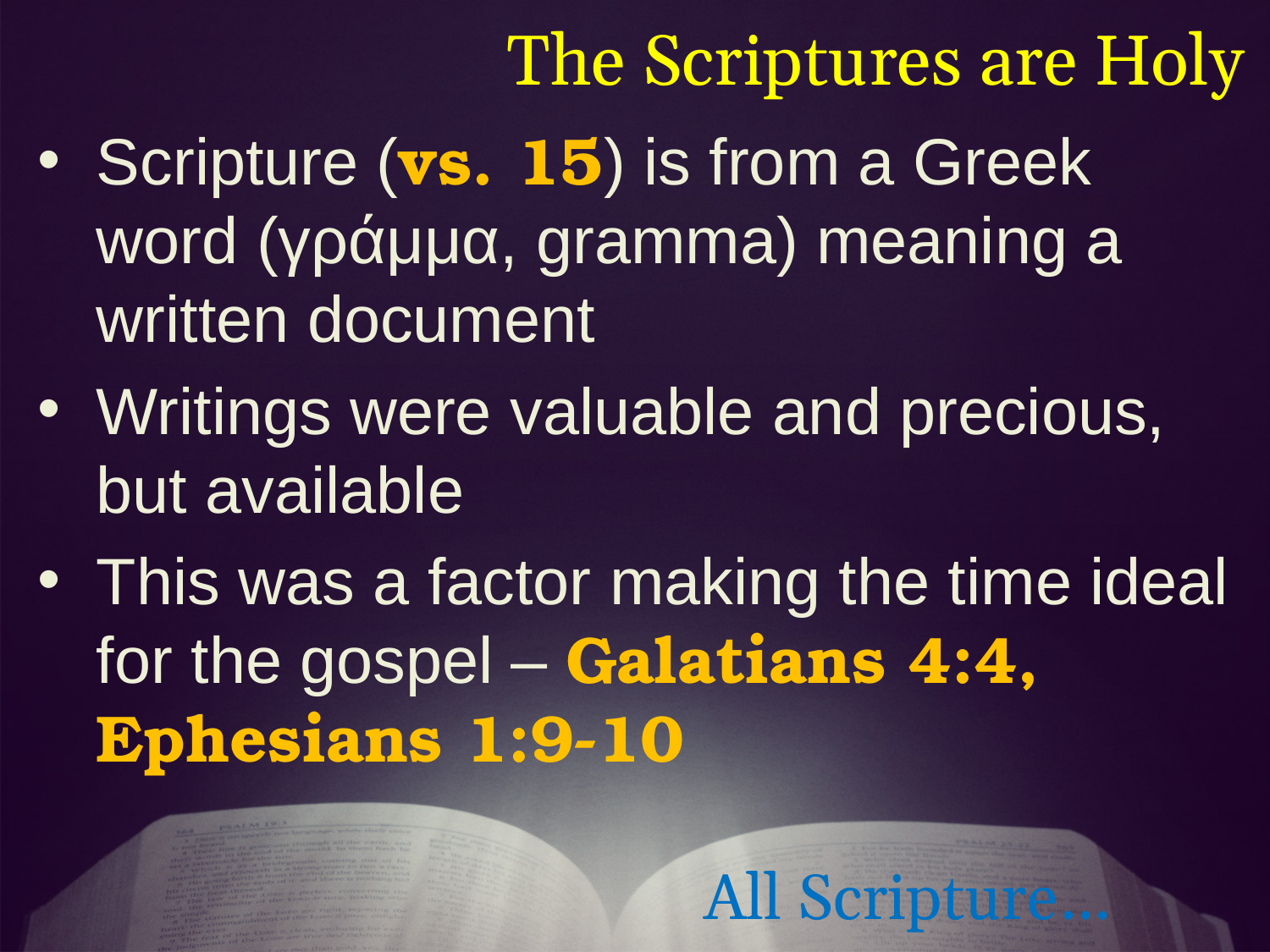

The Scriptures are Holy
Scripture (vs. 15) is from a Greek word (γράμμα, gramma) meaning a written document
Writings were valuable and precious, but available
This was a factor making the time ideal for the gospel – Galatians 4:4, Ephesians 1:9-10
All Scripture…